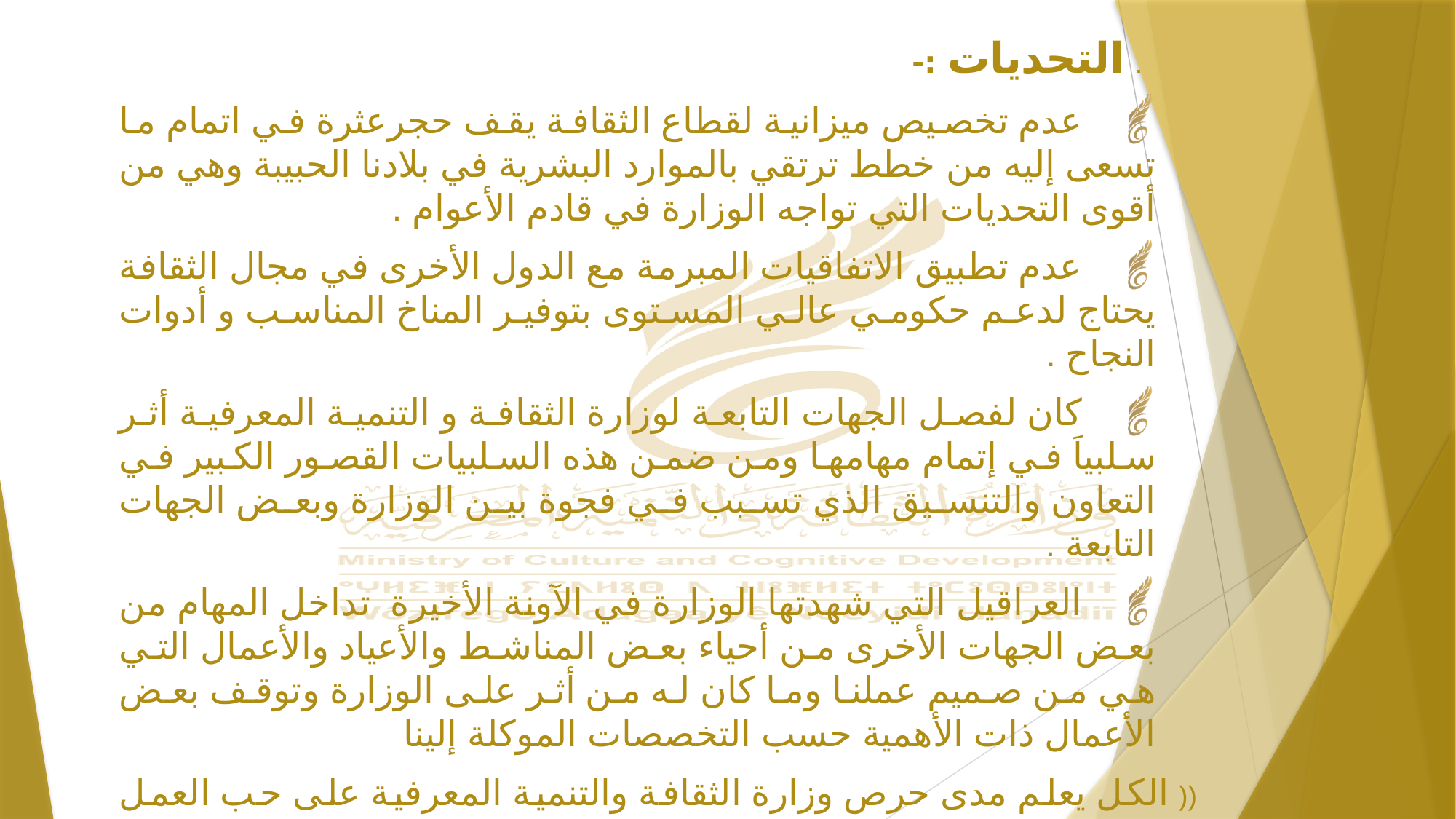

. التحديات :-
عدم تخصيص ميزانية لقطاع الثقافة يقف حجرعثرة في اتمام ما تسعى إليه من خطط ترتقي بالموارد البشرية في بلادنا الحبيبة وهي من أقوى التحديات التي تواجه الوزارة في قادم الأعوام .
عدم تطبيق الاتفاقيات المبرمة مع الدول الأخرى في مجال الثقافة يحتاج لدعم حكومي عالي المستوى بتوفير المناخ المناسب و أدوات النجاح .
كان لفصل الجهات التابعة لوزارة الثقافة و التنمية المعرفية أثر سلبياَ في إتمام مهامها ومن ضمن هذه السلبيات القصور الكبير في التعاون والتنسيق الذي تسبب في فجوة بين الوزارة وبعض الجهات التابعة .
العراقيل التي شهدتها الوزارة في الآونة الأخيرة  تداخل المهام من بعض الجهات الأخرى من أحياء بعض المناشط والأعياد والأعمال التي هي من صميم عملنا وما كان له من أثر على الوزارة وتوقف بعض الأعمال ذات الأهمية حسب التخصصات الموكلة إلينا
(( الكل يعلم مدى حرص وزارة الثقافة والتنمية المعرفية على حب العمل الجماعي وإنجاح عمل حكومة الوحدة الوطنية ولذلك نسعى لتطوير القطاع من خلال القيام بكامل الأعمال الموكلة إلينا دون تقصير رغم قلة الإمكانيات )) .